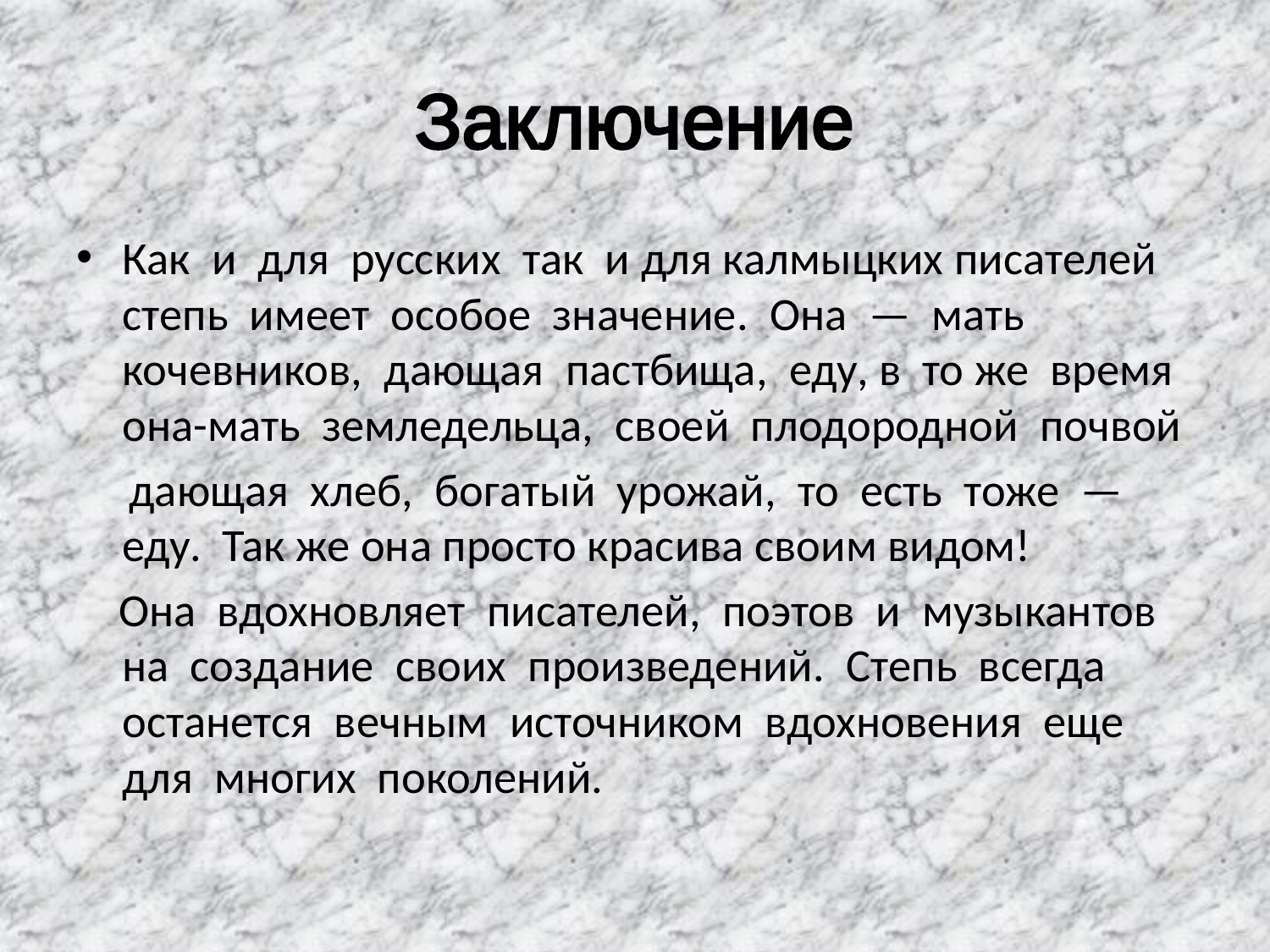

# Заключение
Как  и  для  русских  так  и для калмыцких писателей  степь  имеет  особое  значение.  Она  —  мать  кочевников,  дающая  пастбища,  еду, в  то же  время  она-мать  земледельца,  своей  плодородной  почвой
     дающая  хлеб,  богатый  урожай,  то  есть  тоже  —  еду.  Так же она просто красива своим видом!
    Она  вдохновляет  писателей,  поэтов  и  музыкантов  на  создание  своих  произведений.  Степь  всегда  останется  вечным  источником  вдохновения  еще  для  многих  поколений.